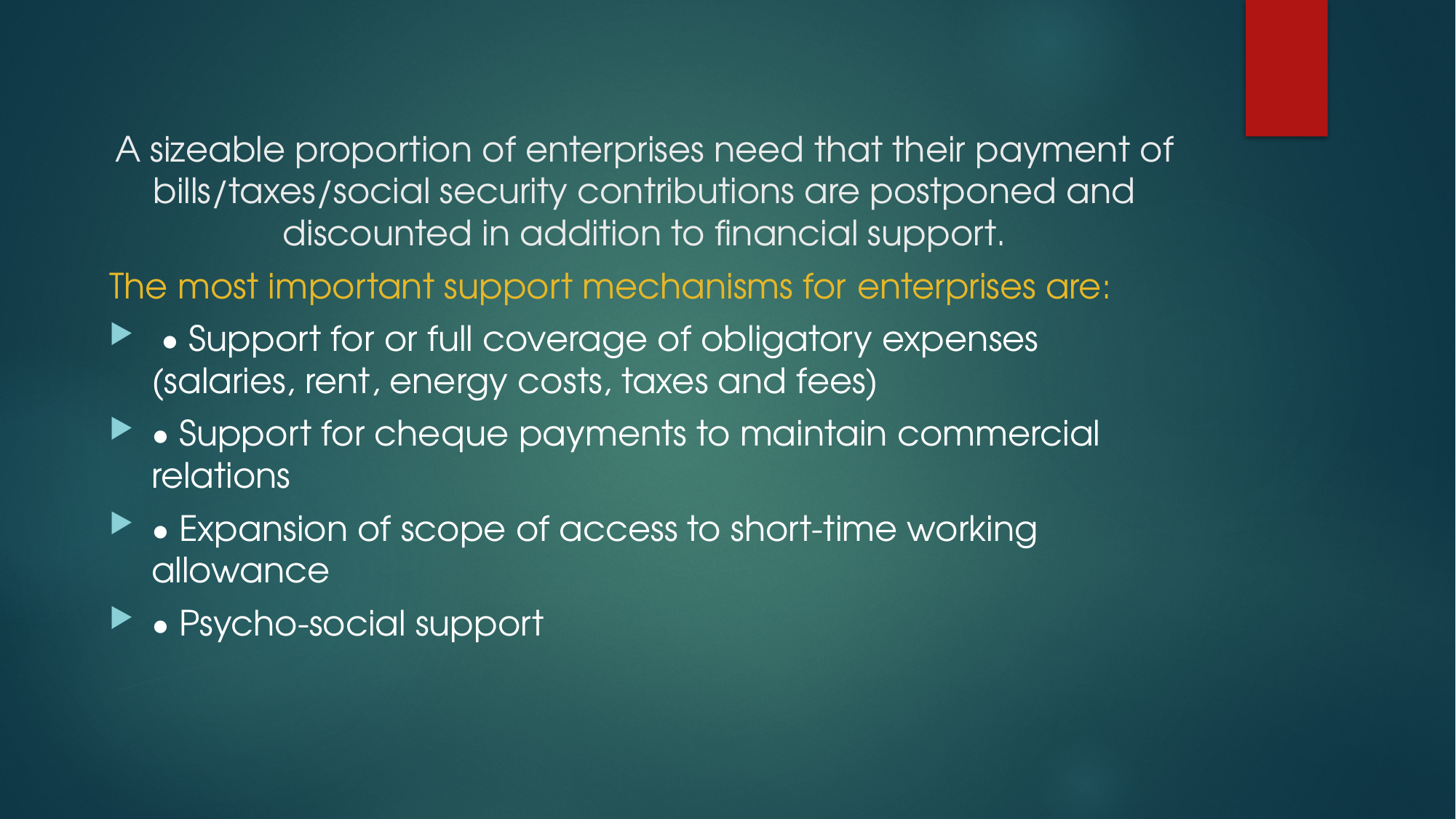

A sizeable proportion of enterprises need that their payment of bills/taxes/social security contributions are postponed and discounted in addition to financial support.
The most important support mechanisms for enterprises are:
 • Support for or full coverage of obligatory expenses (salaries, rent, energy costs, taxes and fees)
• Support for cheque payments to maintain commercial relations
• Expansion of scope of access to short-time working allowance
• Psycho-social support